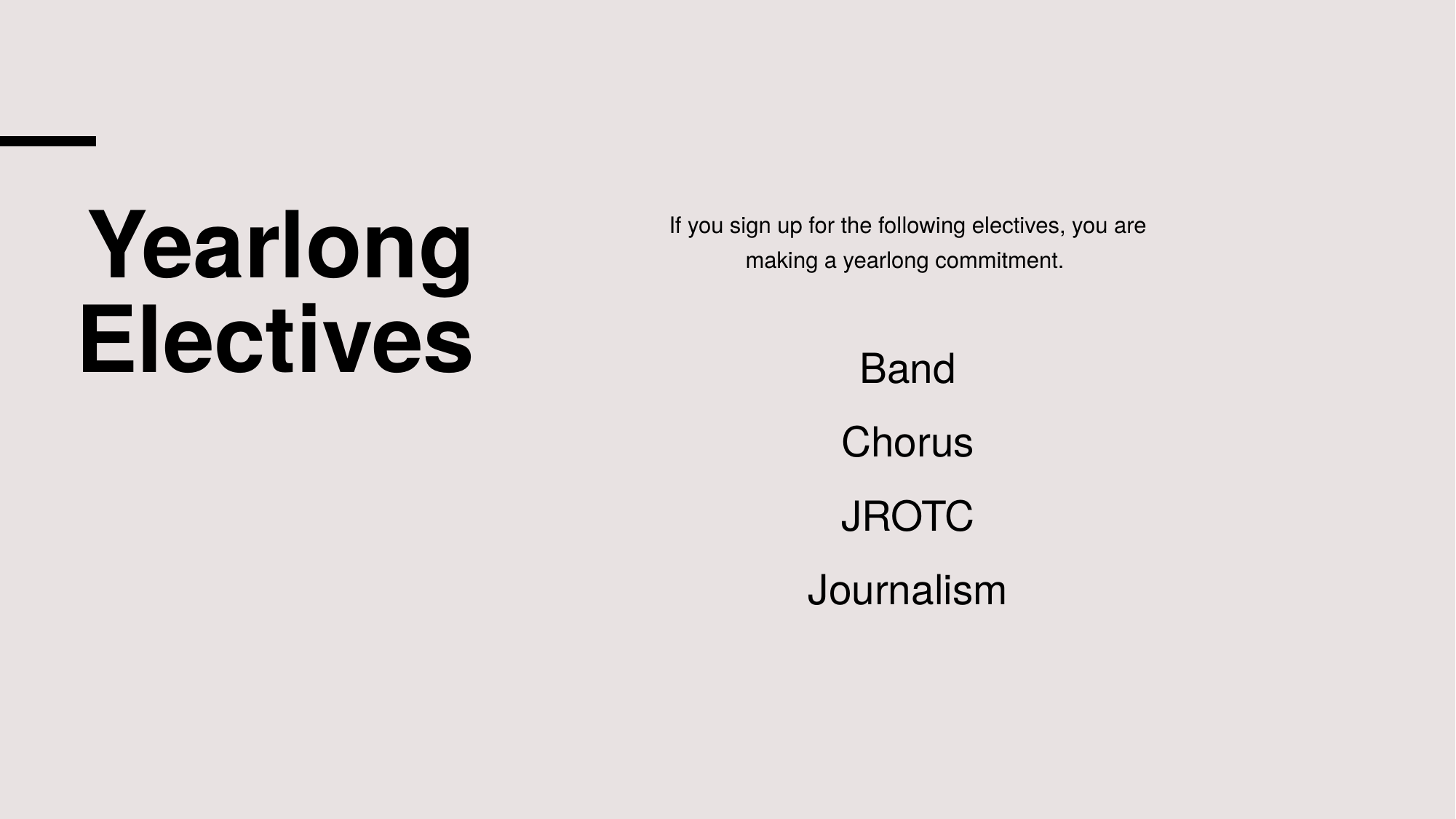

# Yearlong Electives
If you sign up for the following electives, you are making a yearlong commitment.

Band
Chorus
JROTC
Journalism